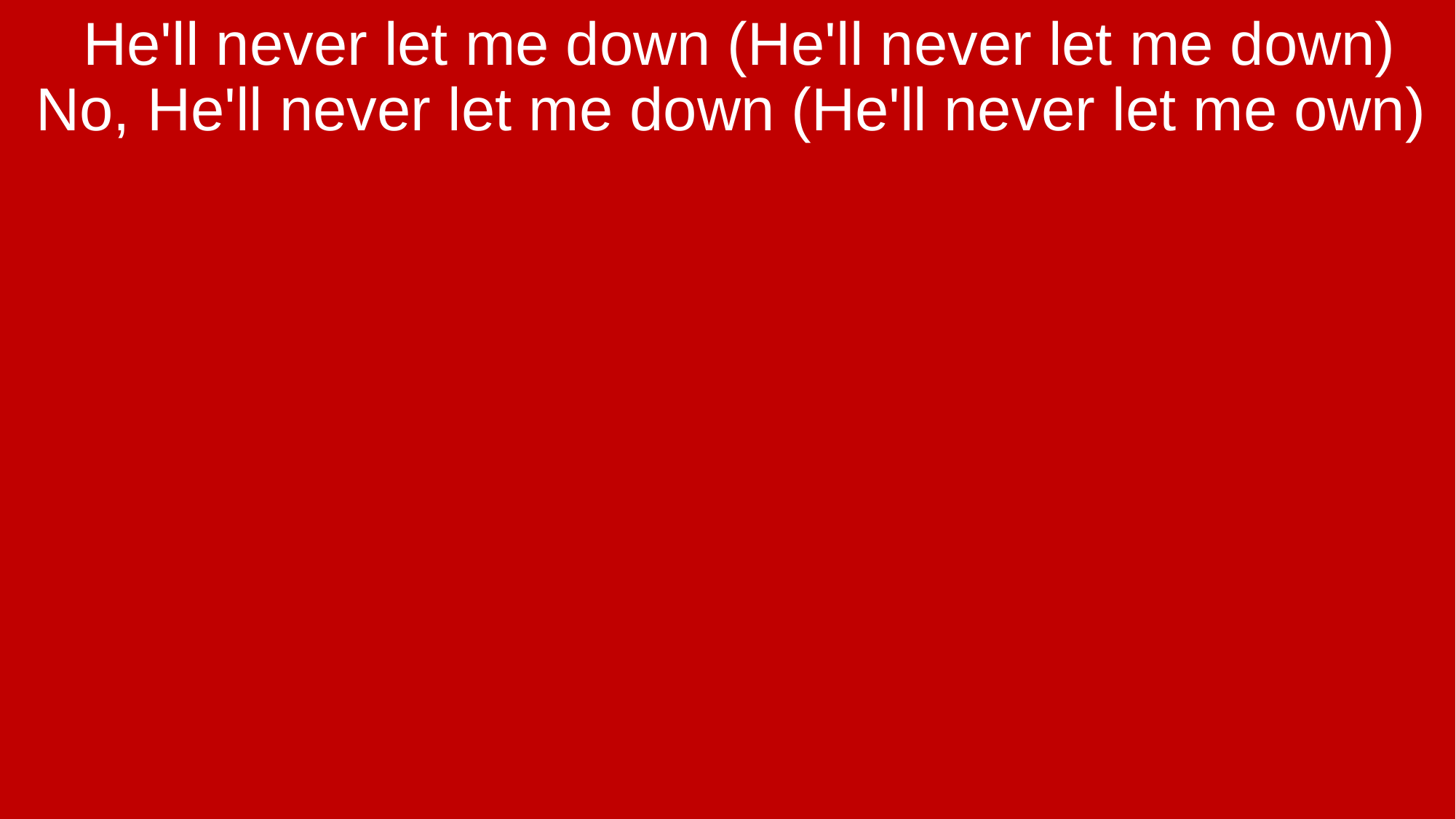

He'll never let me down (He'll never let me down) No, He'll never let me down (He'll never let me own)